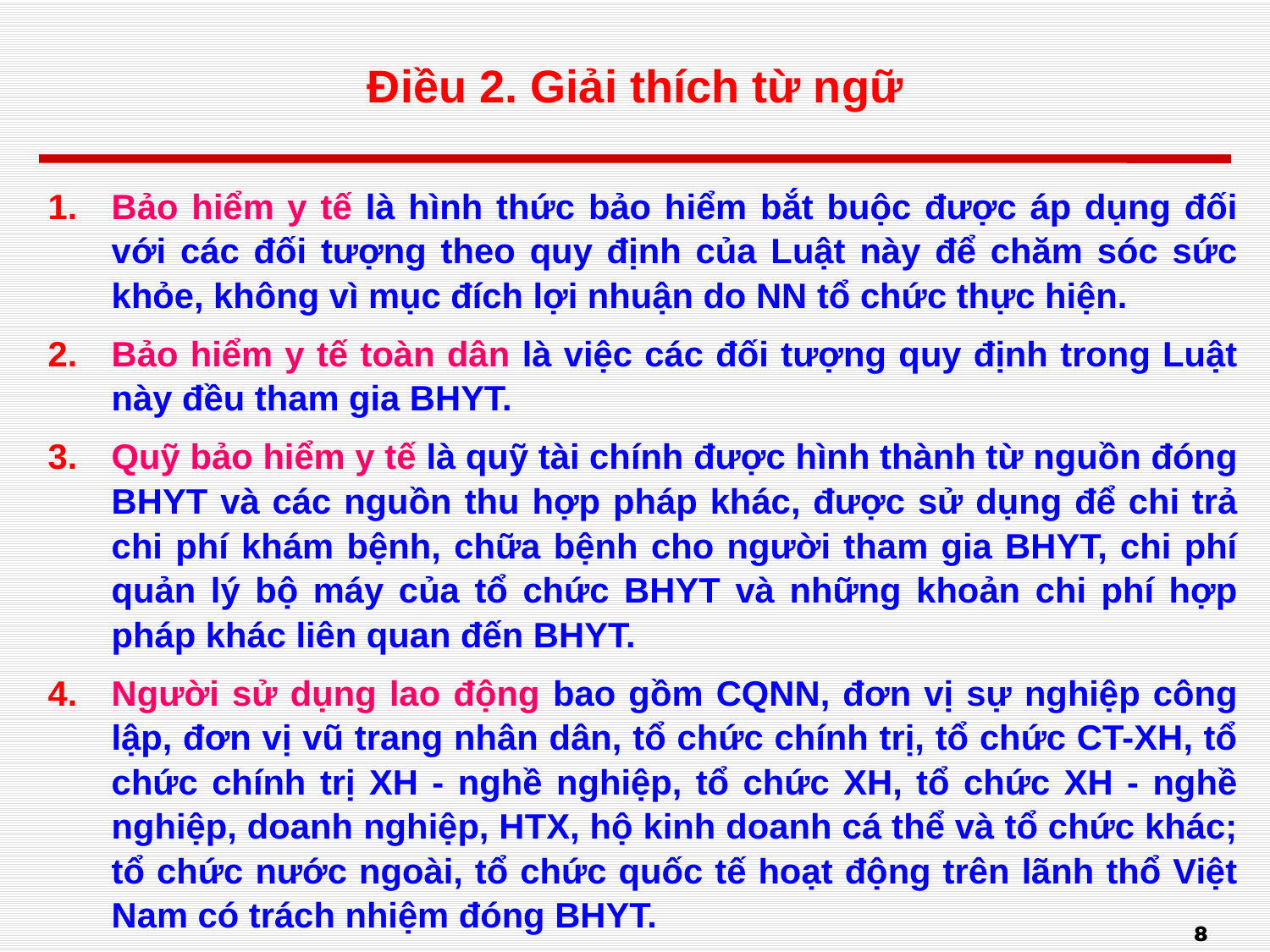

# Điều 2. Giải thích từ ngữ
Bảo hiểm y tế là hình thức bảo hiểm bắt buộc được áp dụng đối với các đối tượng theo quy định của Luật này để chăm sóc sức khỏe, không vì mục đích lợi nhuận do NN tổ chức thực hiện.
Bảo hiểm y tế toàn dân là việc các đối tượng quy định trong Luật này đều tham gia BHYT.
Quỹ bảo hiểm y tế là quỹ tài chính được hình thành từ nguồn đóng BHYT và các nguồn thu hợp pháp khác, được sử dụng để chi trả chi phí khám bệnh, chữa bệnh cho người tham gia BHYT, chi phí quản lý bộ máy của tổ chức BHYT và những khoản chi phí hợp pháp khác liên quan đến BHYT.
Người sử dụng lao động bao gồm CQNN, đơn vị sự nghiệp công lập, đơn vị vũ trang nhân dân, tổ chức chính trị, tổ chức CT-XH, tổ chức chính trị XH - nghề nghiệp, tổ chức XH, tổ chức XH - nghề nghiệp, doanh nghiệp, HTX, hộ kinh doanh cá thể và tổ chức khác; tổ chức nước ngoài, tổ chức quốc tế hoạt động trên lãnh thổ Việt Nam có trách nhiệm đóng BHYT.